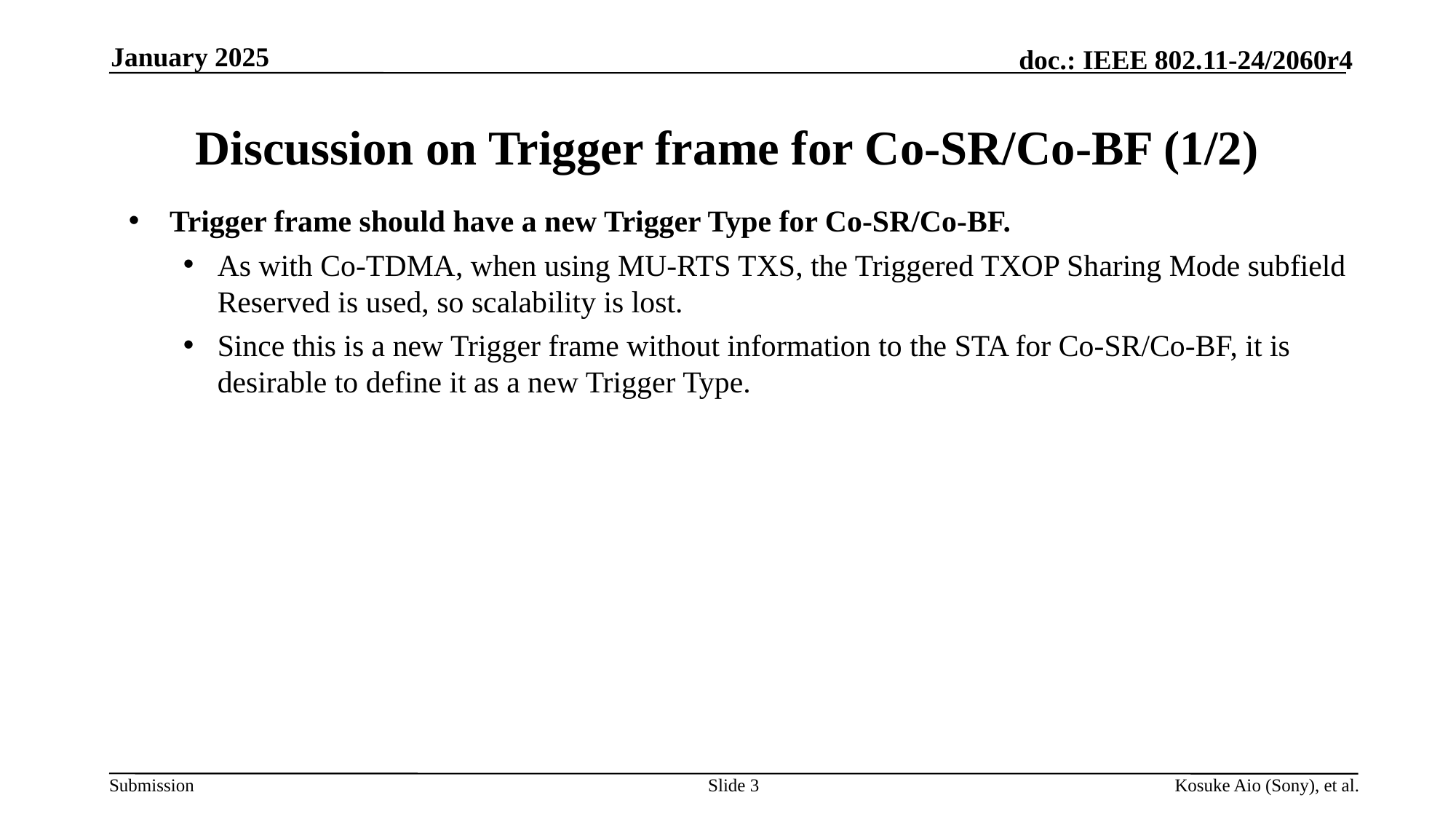

January 2025
# Discussion on Trigger frame for Co-SR/Co-BF (1/2)
Trigger frame should have a new Trigger Type for Co-SR/Co-BF.
As with Co-TDMA, when using MU-RTS TXS, the Triggered TXOP Sharing Mode subfield Reserved is used, so scalability is lost.
Since this is a new Trigger frame without information to the STA for Co-SR/Co-BF, it is desirable to define it as a new Trigger Type.
Slide 3
Kosuke Aio (Sony), et al.